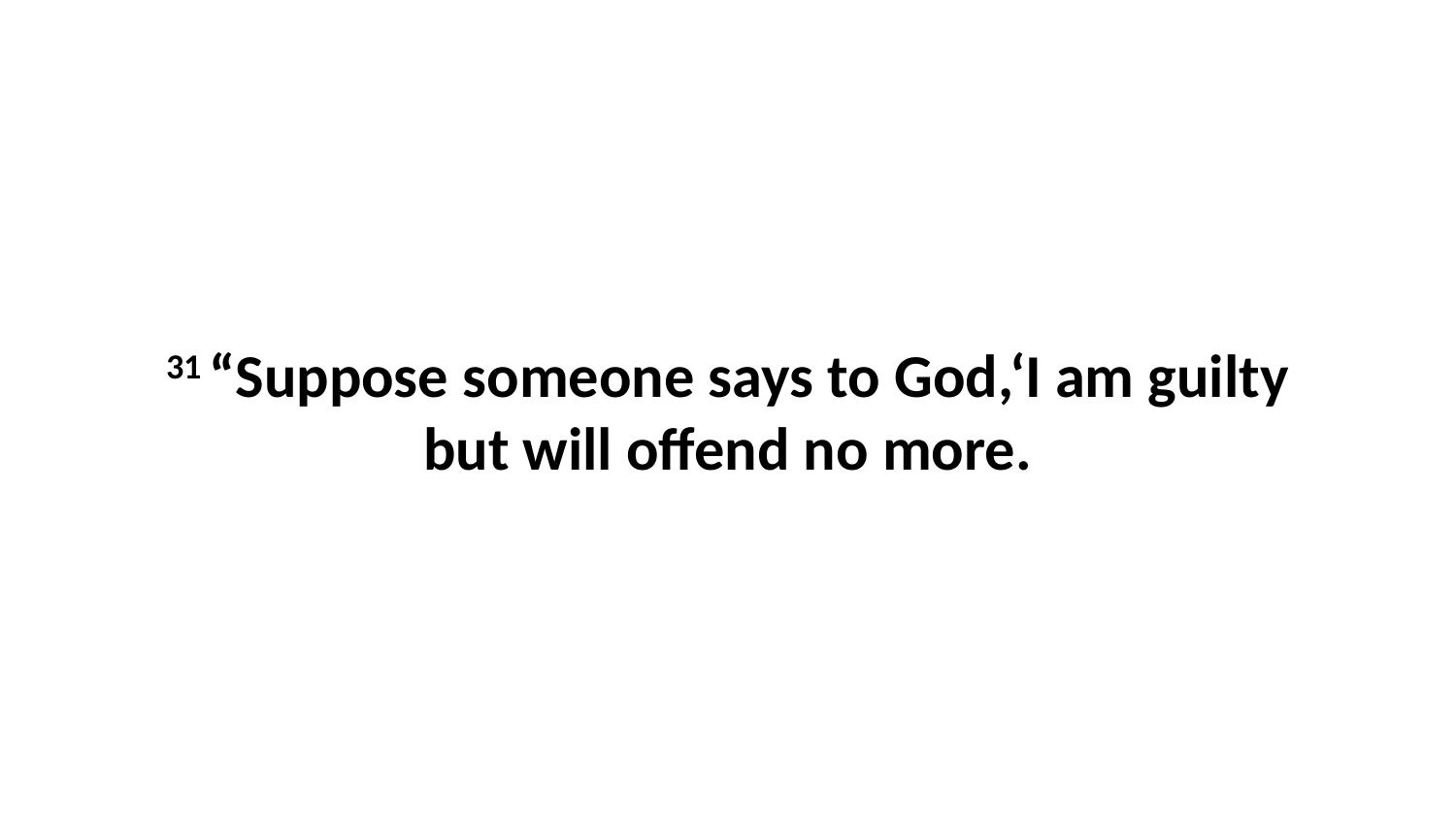

31 “Suppose someone says to God,‘I am guilty but will offend no more.